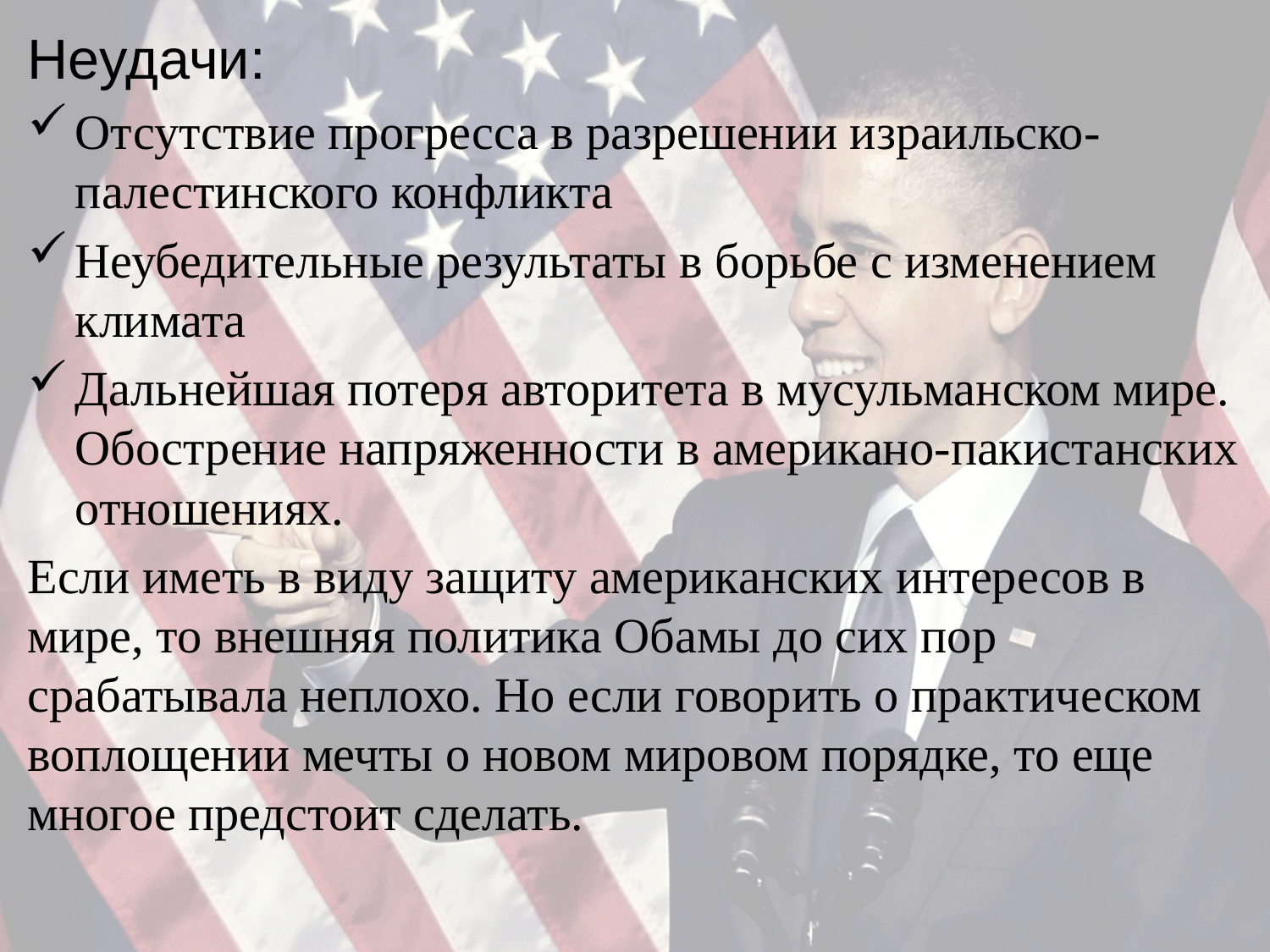

Неудачи:
Отсутствие прогресса в разрешении израильско-палестинского конфликта
Неубедительные результаты в борьбе с изменением климата
Дальнейшая потеря авторитета в мусульманском мире. Обострение напряженности в американо-пакистанских отношениях.
Если иметь в виду защиту американских интересов в мире, то внешняя политика Обамы до сих пор срабатывала неплохо. Но если говорить о практическом воплощении мечты о новом мировом порядке, то еще многое предстоит сделать.